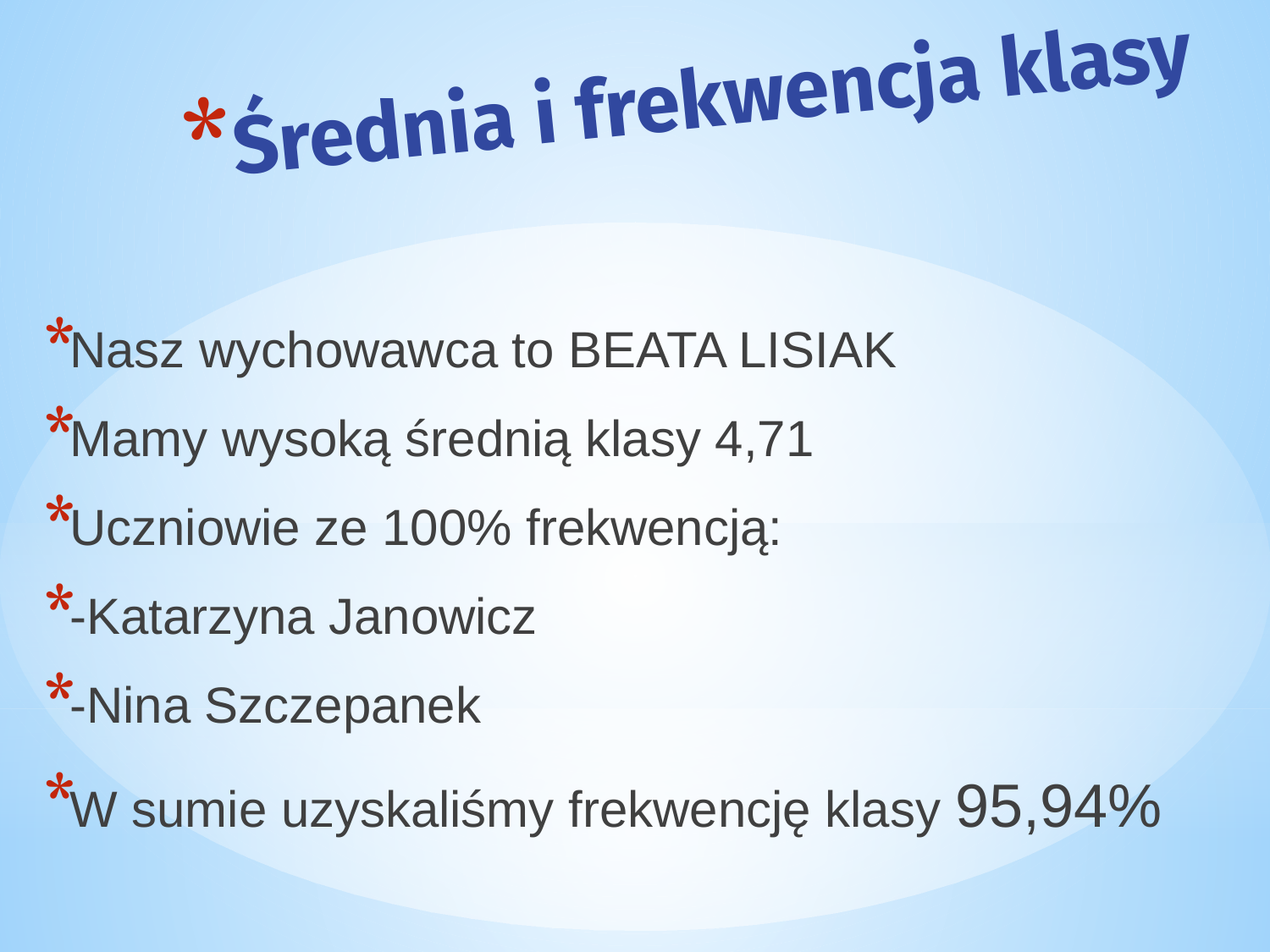

# Średnia i frekwencja klasy

Nasz wychowawca to BEATA LISIAK
Mamy wysoką średnią klasy 4,71
Uczniowie ze 100% frekwencją:
-Katarzyna Janowicz
-Nina Szczepanek
W sumie uzyskaliśmy frekwencję klasy 95,94%